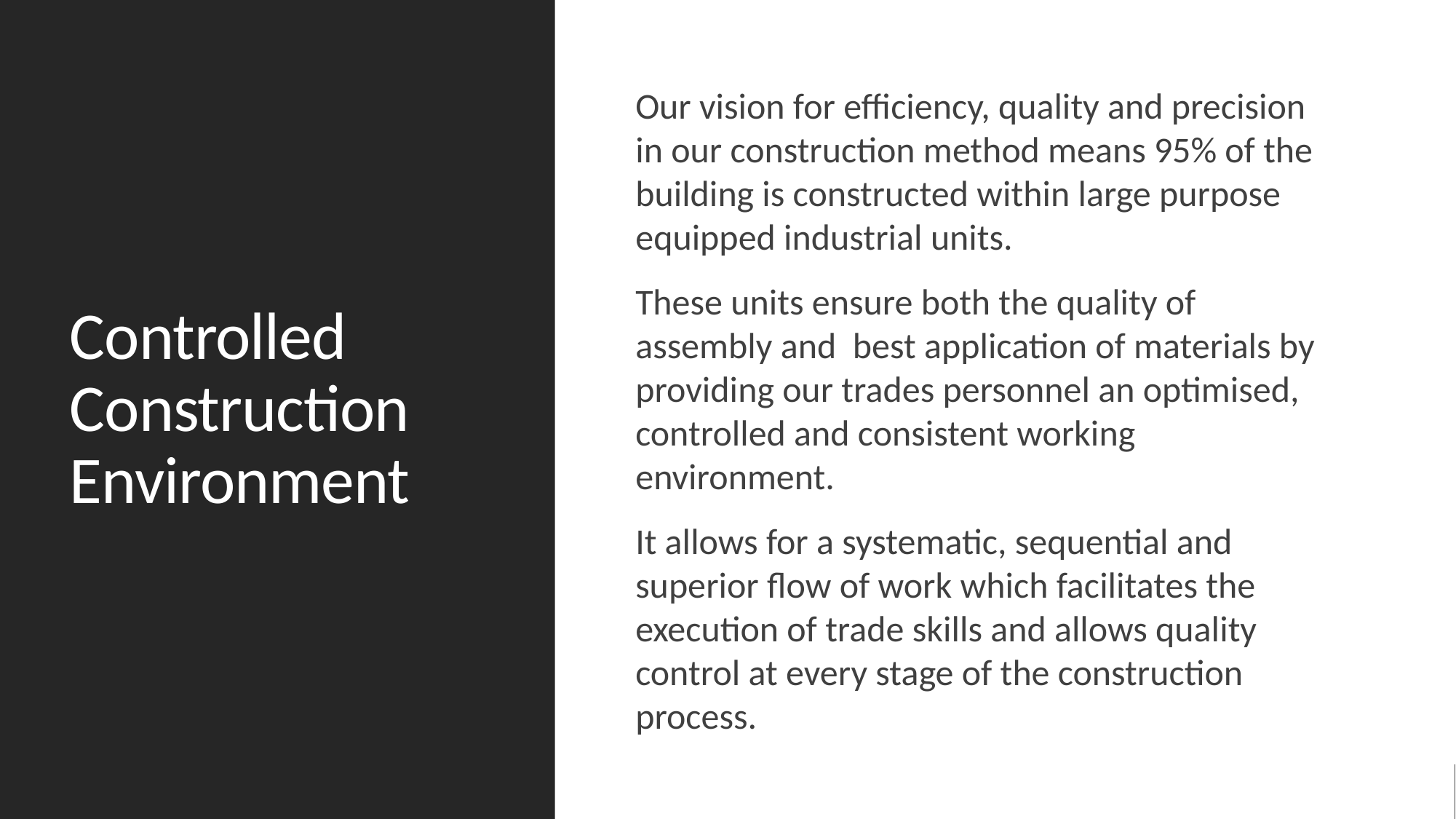

# Controlled Construction Environment
Our vision for efficiency, quality and precision in our construction method means 95% of the building is constructed within large purpose equipped industrial units.
These units ensure both the quality of assembly and  best application of materials by providing our trades personnel an optimised, controlled and consistent working environment.
It allows for a systematic, sequential and superior flow of work which facilitates the execution of trade skills and allows quality control at every stage of the construction process.